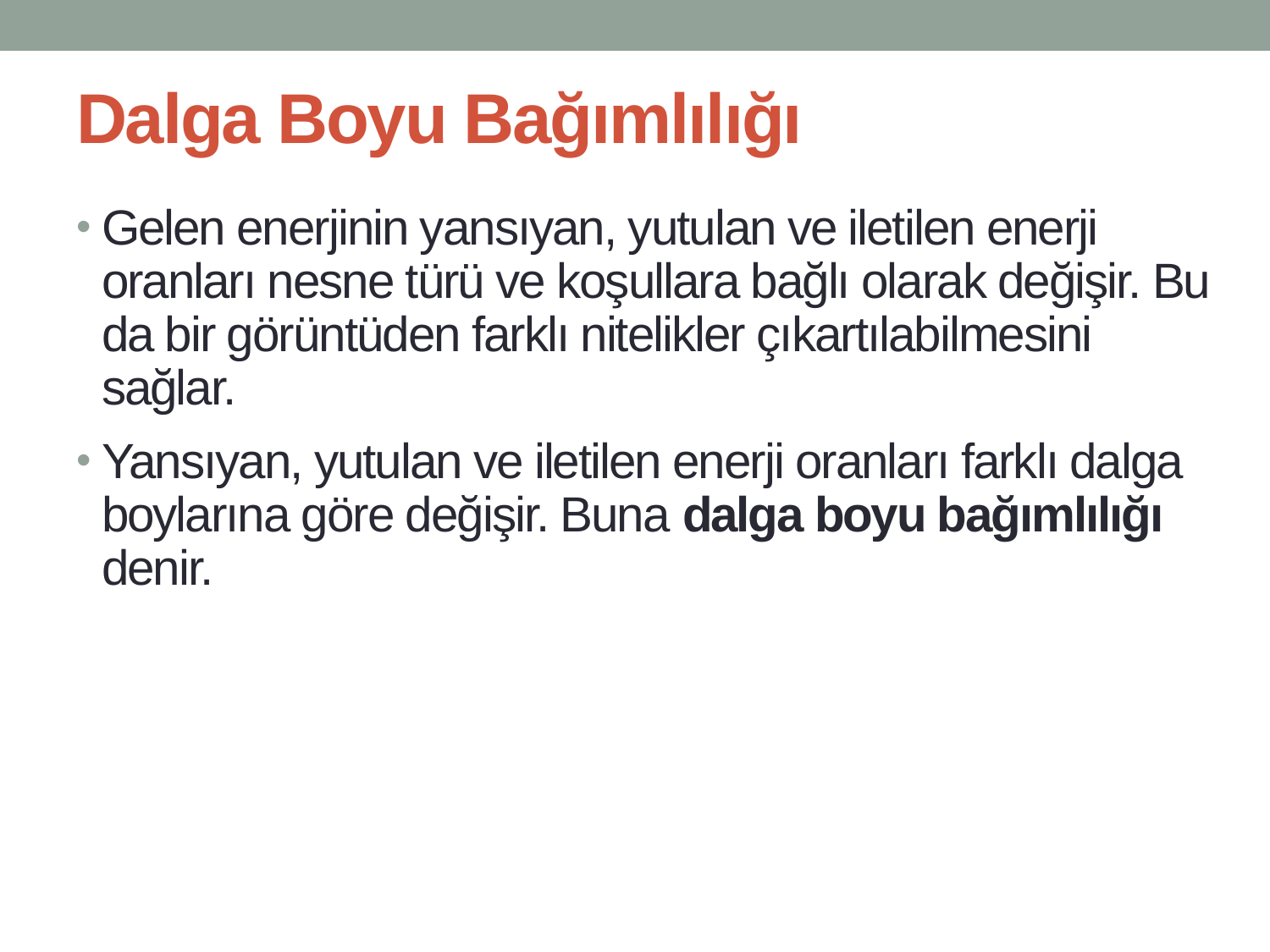

# Dalga Boyu Bağımlılığı
Gelen enerjinin yansıyan, yutulan ve iletilen enerji oranları nesne türü ve koşullara bağlı olarak değişir. Bu da bir görüntüden farklı nitelikler çıkartılabilmesini sağlar.
Yansıyan, yutulan ve iletilen enerji oranları farklı dalga boylarına göre değişir. Buna dalga boyu bağımlılığı denir.